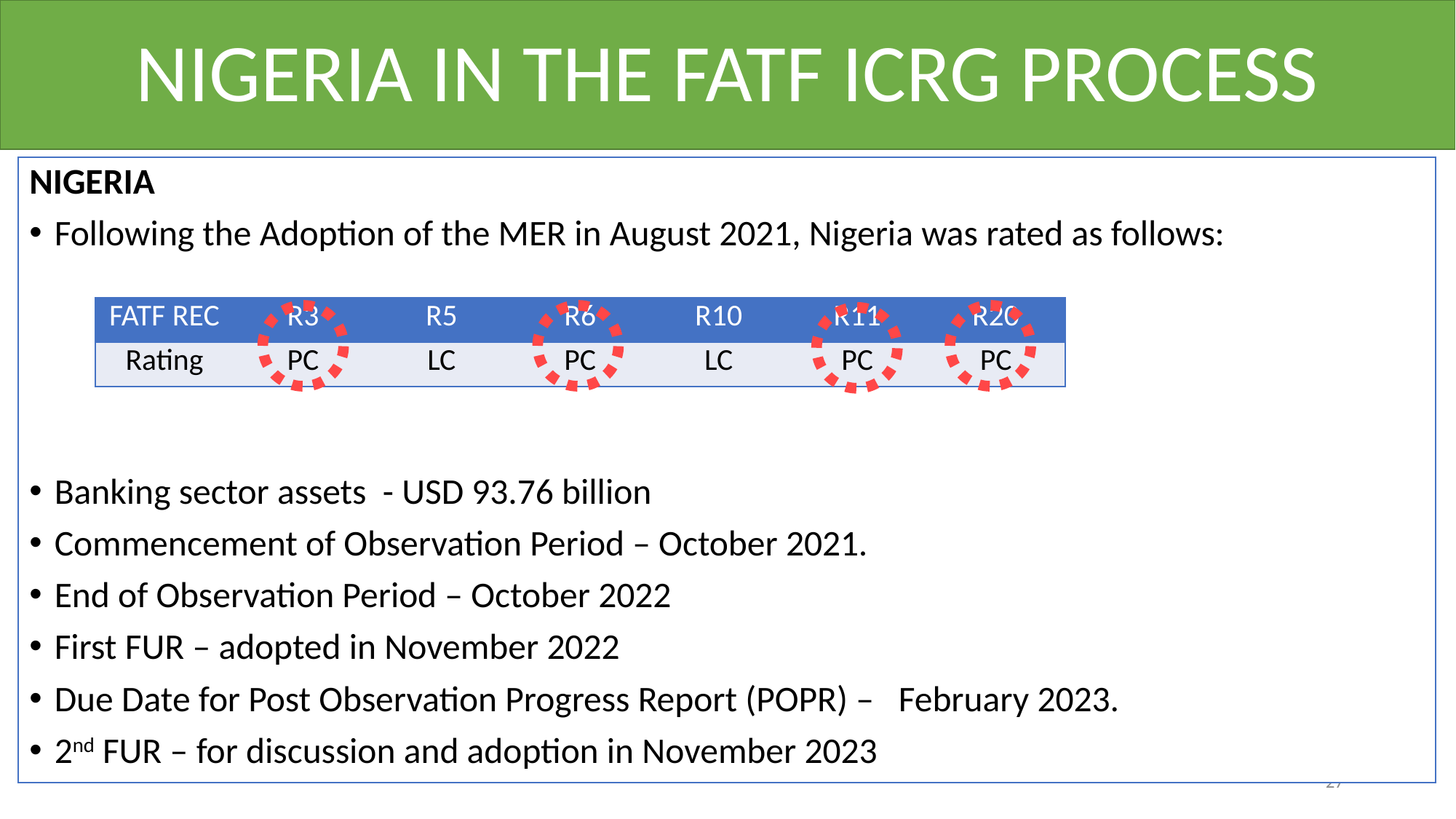

# NIGERIA IN THE FATF ICRG PROCESS
NIGERIA
Following the Adoption of the MER in August 2021, Nigeria was rated as follows:

Banking sector assets  - USD 93.76 billion
Commencement of Observation Period – October 2021.
End of Observation Period – October 2022
First FUR – adopted in November 2022
Due Date for Post Observation Progress Report (POPR) –   February 2023.
2nd FUR – for discussion and adoption in November 2023

| FATF REC | R3 | R5 | R6 | R10 | R11 | R20 |
| --- | --- | --- | --- | --- | --- | --- |
| Rating | PC | LC | PC | LC | PC | PC |

27